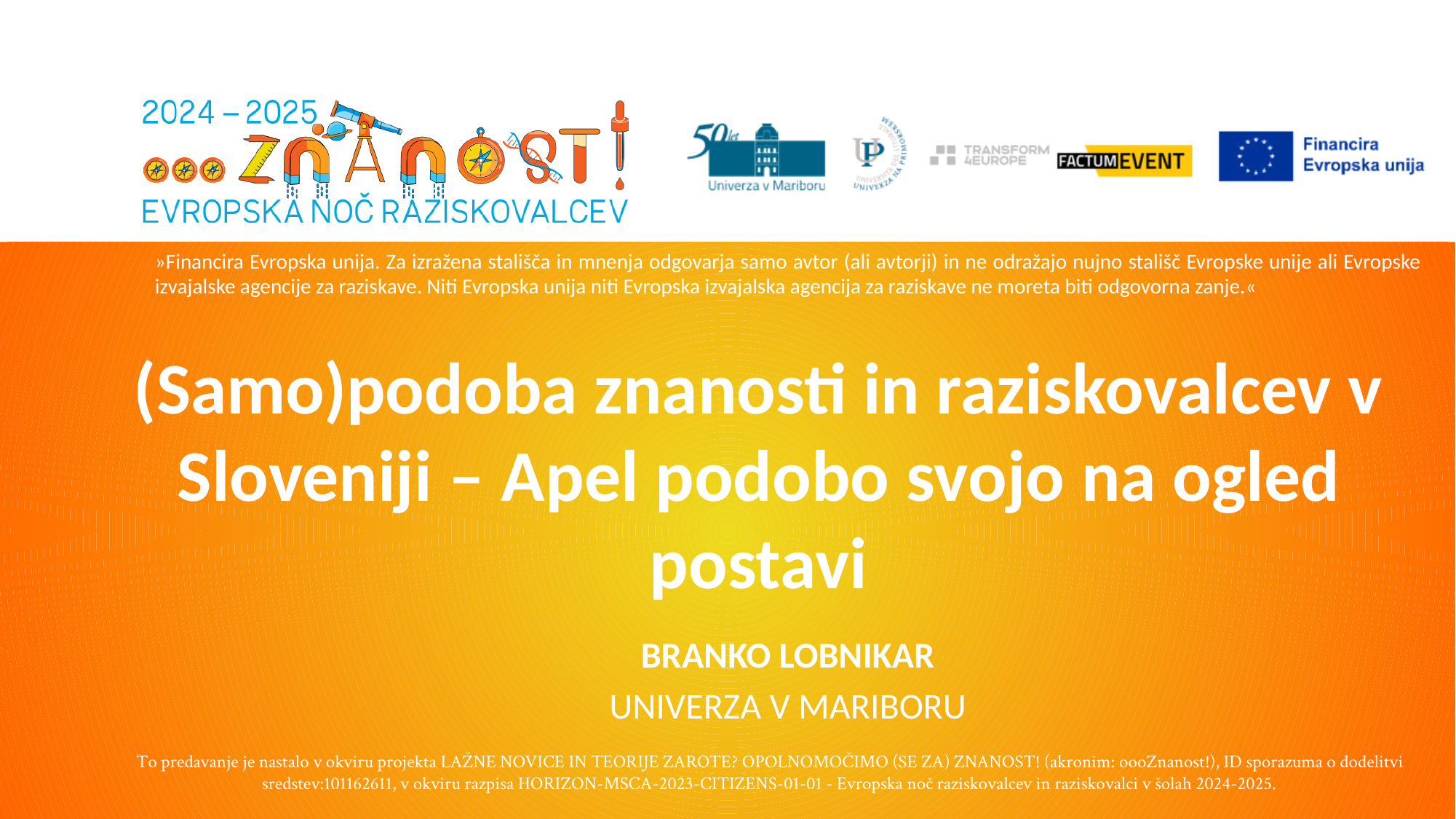

(Samo)podoba znanosti in raziskovalcev v Sloveniji – Apel podobo svojo na ogled postavi
Branko Lobnikar
Univerza v Mariboru
To predavanje je nastalo v okviru projekta LAŽNE NOVICE IN TEORIJE ZAROTE? OPOLNOMOČIMO (SE ZA) ZNANOST! (akronim: oooZnanost!), ID sporazuma o dodelitvi sredstev:101162611, v okviru razpisa HORIZON-MSCA-2023-CITIZENS-01-01 - Evropska noč raziskovalcev in raziskovalci v šolah 2024-2025.